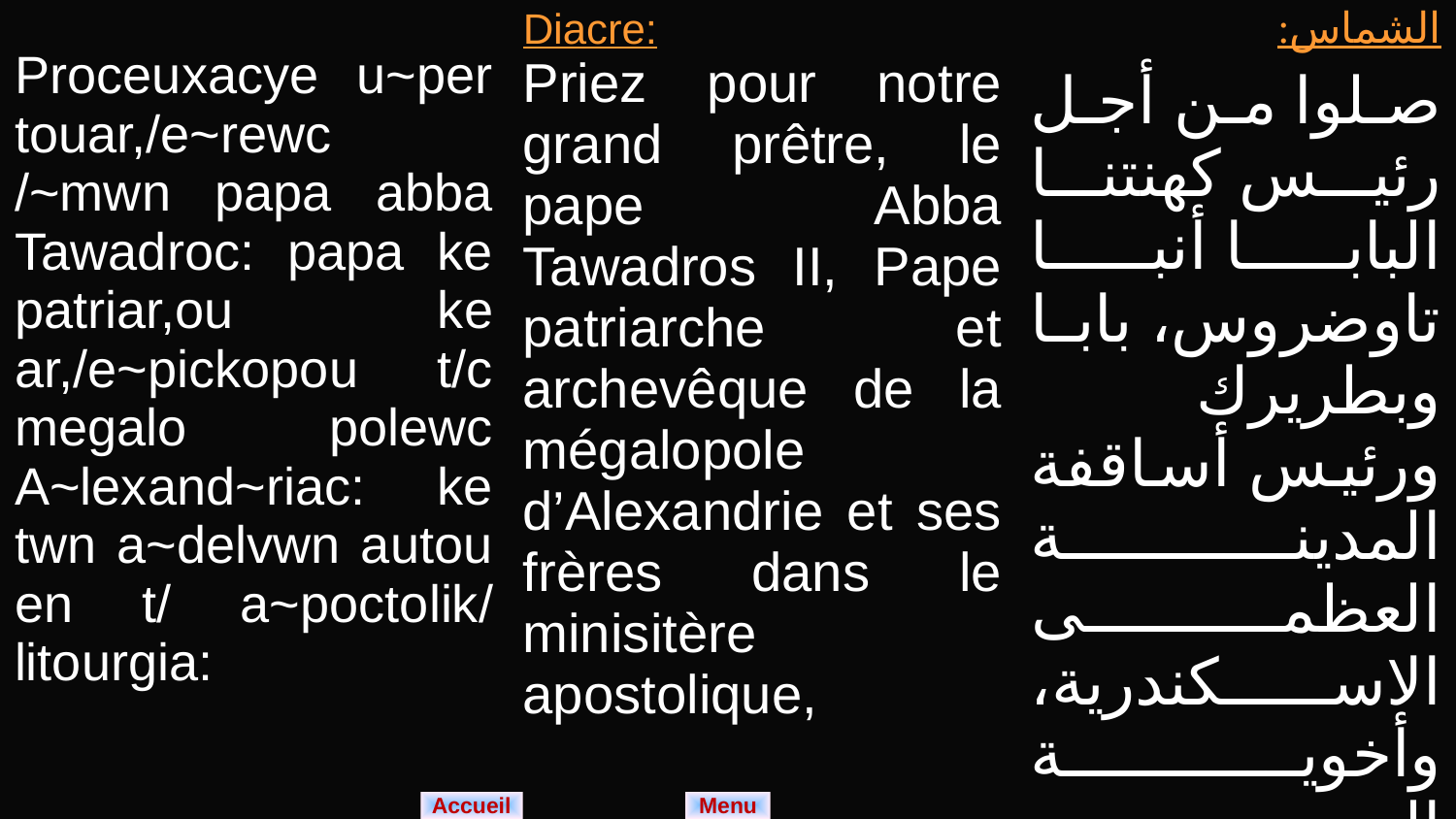

| Proceuxacye u~per touar,/e~rewc /~mwn papa abba Tawadroc: papa ke patriar,ou ke ar,/e~pickopou t/c megalo polewc A~lexand~riac: ke twn a~delvwn autou en t/ a~poctolik/ litourgia: | Diacre: Priez pour notre grand prêtre, le pape Abba Tawadros II, Pape patriarche et archevêque de la mégalopole d’Alexandrie et ses frères dans le minisitère apostolique, | الشماس: صلوا من أجل رئيس كهنتنا البابا أنبا تاوضروس، بابا وبطريرك ورئيس أساقفة المدينة العظمى الاسكندرية، وأخوية الروحيين |
| --- | --- | --- |
Menu